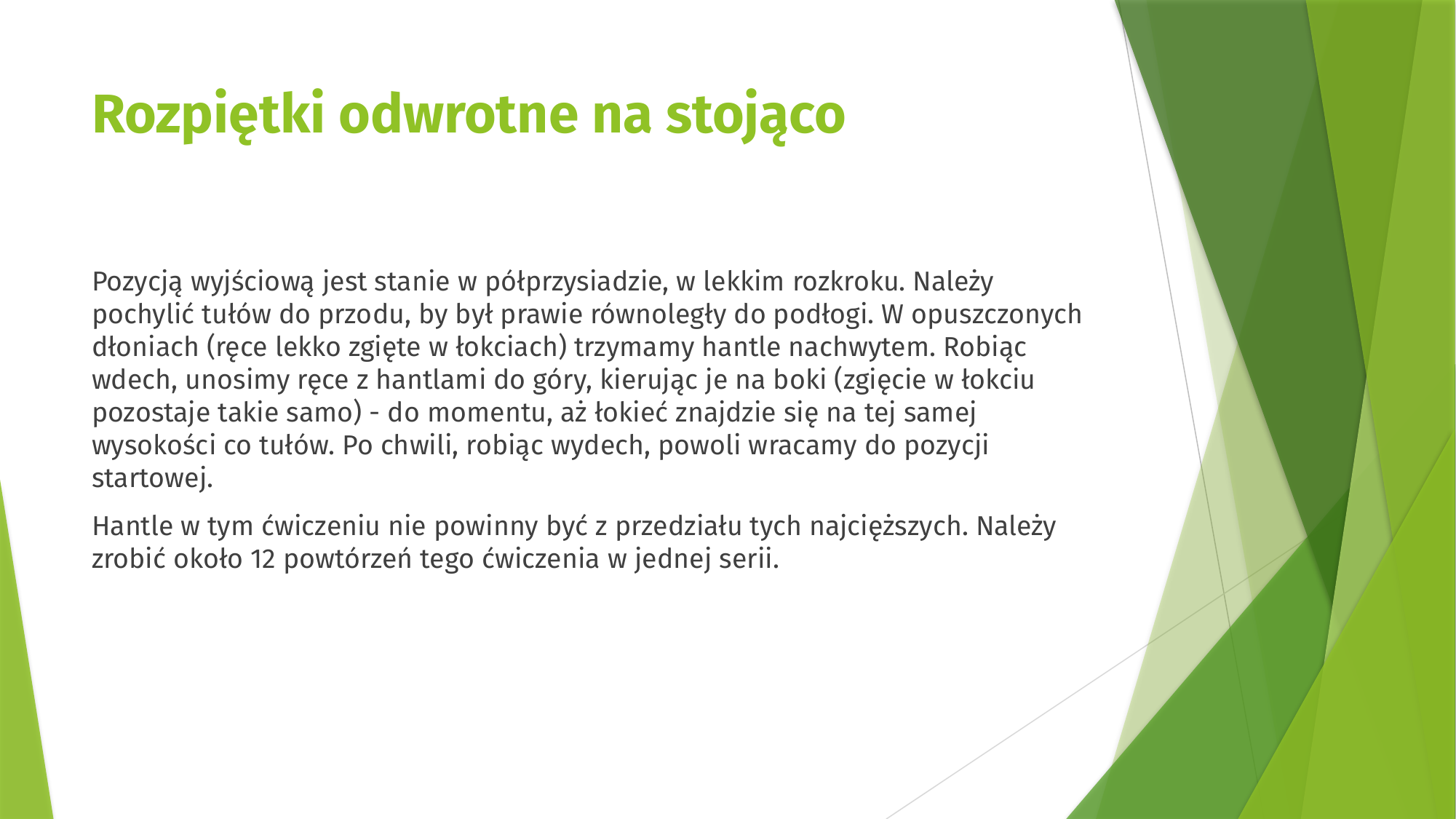

# Rozpiętki odwrotne na stojąco
Pozycją wyjściową jest stanie w półprzysiadzie, w lekkim rozkroku. Należy pochylić tułów do przodu, by był prawie równoległy do podłogi. W opuszczonych dłoniach (ręce lekko zgięte w łokciach) trzymamy hantle nachwytem. Robiąc wdech, unosimy ręce z hantlami do góry, kierując je na boki (zgięcie w łokciu pozostaje takie samo) - do momentu, aż łokieć znajdzie się na tej samej wysokości co tułów. Po chwili, robiąc wydech, powoli wracamy do pozycji startowej.
Hantle w tym ćwiczeniu nie powinny być z przedziału tych najcięższych. Należy zrobić około 12 powtórzeń tego ćwiczenia w jednej serii.